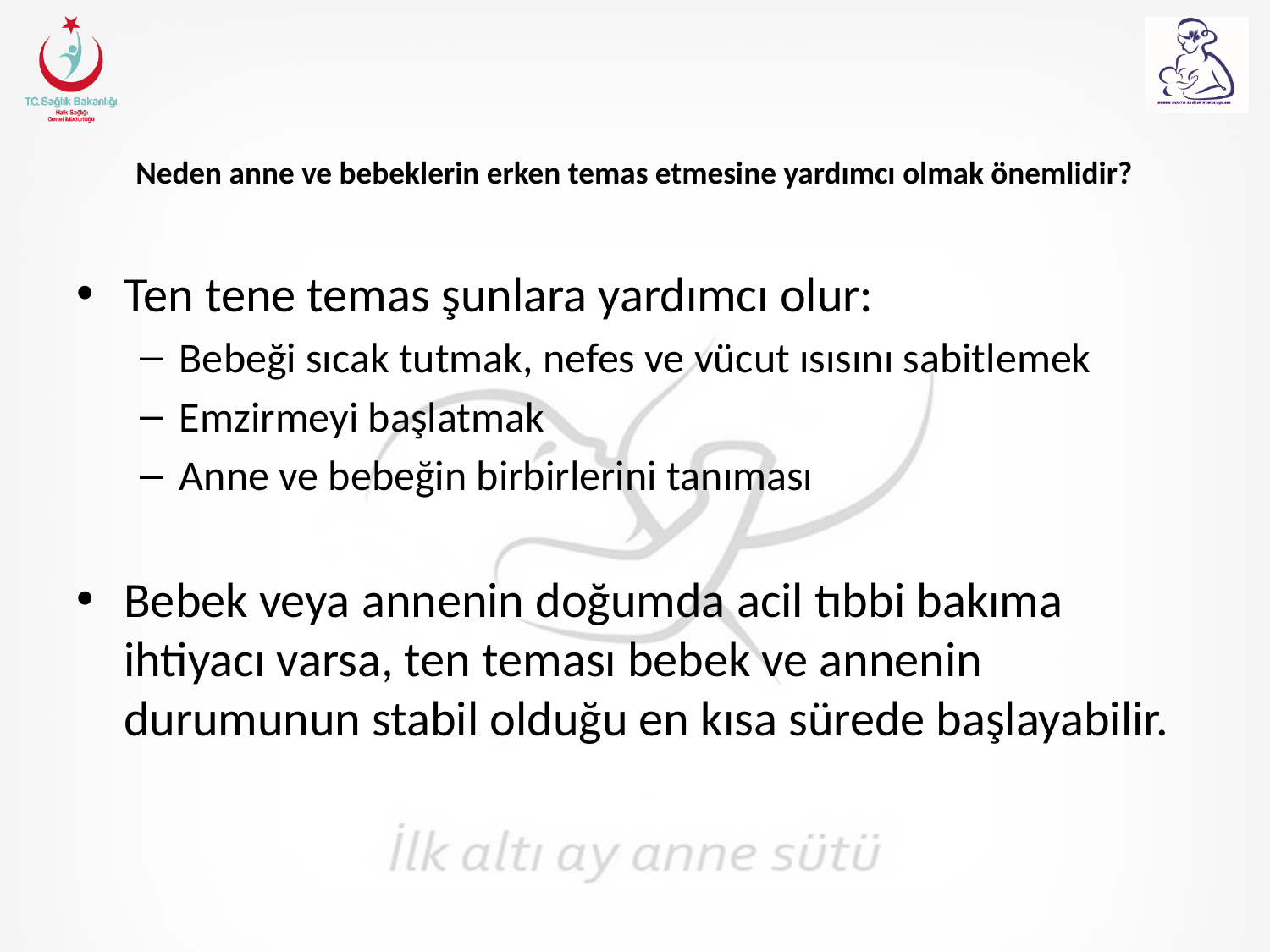

# Neden anne ve bebeklerin erken temas etmesine yardımcı olmak önemlidir?
Ten tene temas şunlara yardımcı olur:
Bebeği sıcak tutmak, nefes ve vücut ısısını sabitlemek
Emzirmeyi başlatmak
Anne ve bebeğin birbirlerini tanıması

Bebek veya annenin doğumda acil tıbbi bakıma ihtiyacı varsa, ten teması bebek ve annenin durumunun stabil olduğu en kısa sürede başlayabilir.